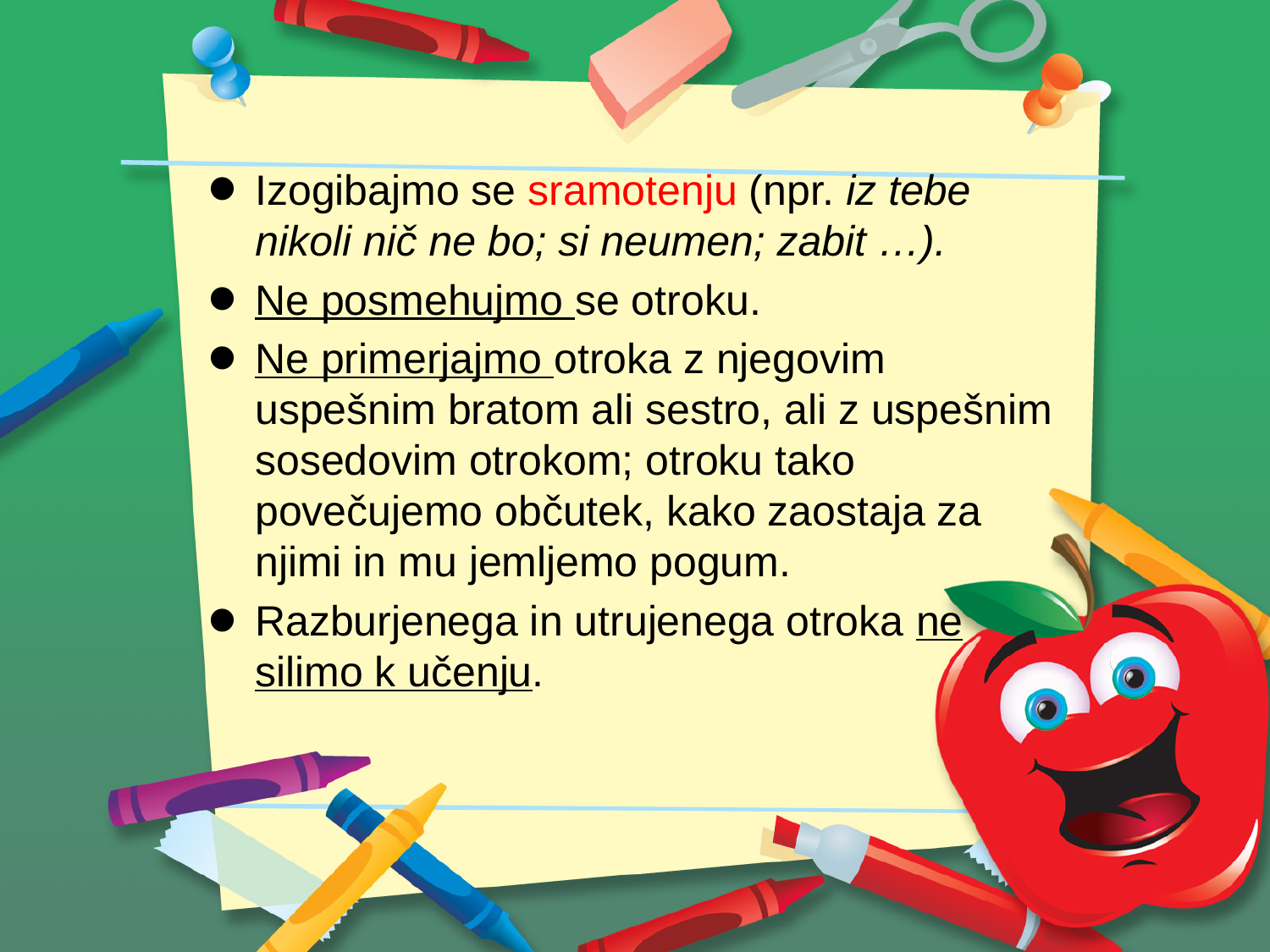

#
Izogibajmo se sramotenju (npr. iz tebe nikoli nič ne bo; si neumen; zabit …).
Ne posmehujmo se otroku.
Ne primerjajmo otroka z njegovim uspešnim bratom ali sestro, ali z uspešnim sosedovim otrokom; otroku tako povečujemo občutek, kako zaostaja za njimi in mu jemljemo pogum.
Razburjenega in utrujenega otroka ne silimo k učenju.